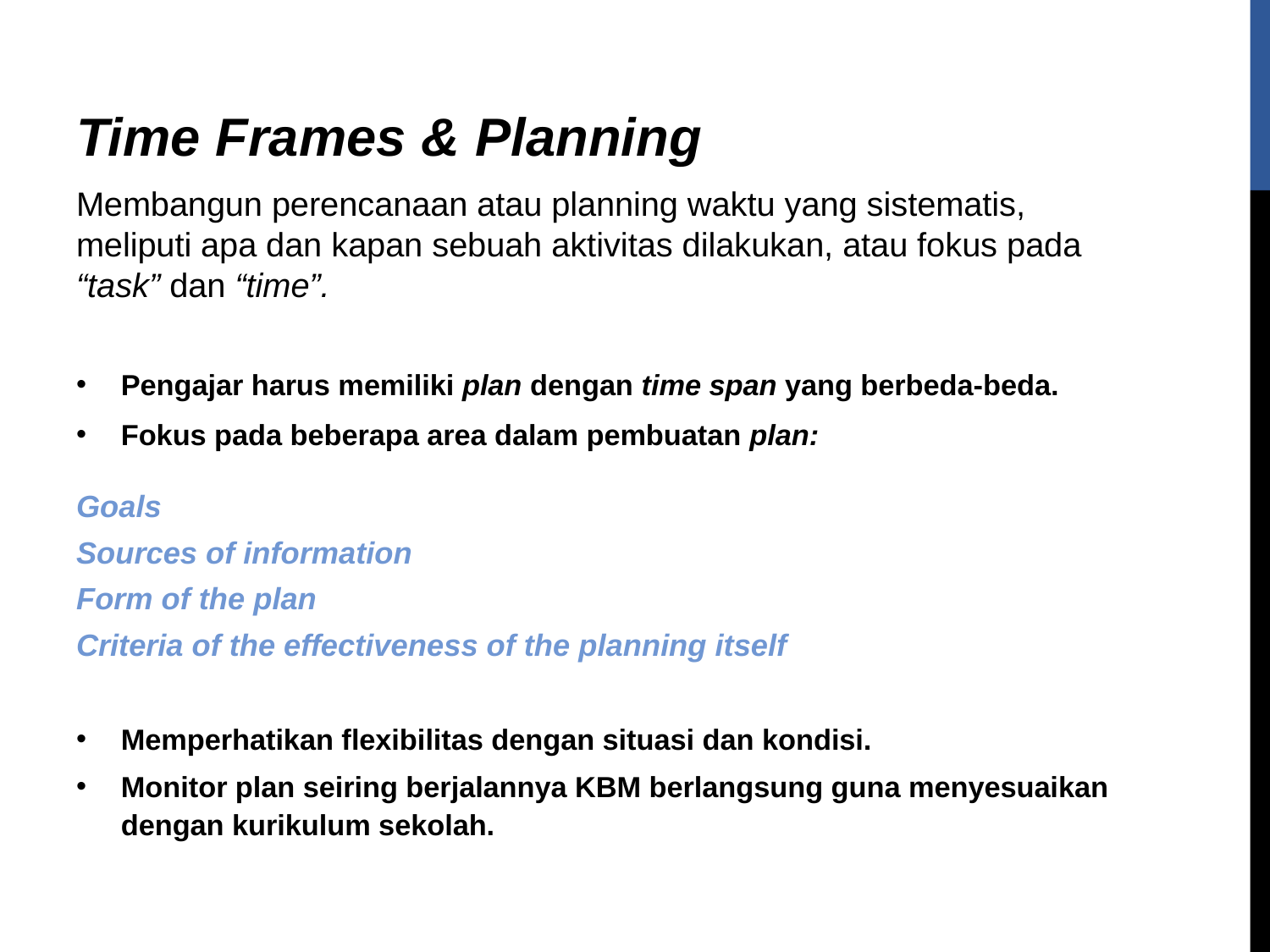

Time Frames & Planning
Membangun perencanaan atau planning waktu yang sistematis, meliputi apa dan kapan sebuah aktivitas dilakukan, atau fokus pada “task” dan “time”.

Pengajar harus memiliki plan dengan time span yang berbeda-beda.
Fokus pada beberapa area dalam pembuatan plan:

Goals
Sources of information
Form of the plan
Criteria of the effectiveness of the planning itself

Memperhatikan flexibilitas dengan situasi dan kondisi.
Monitor plan seiring berjalannya KBM berlangsung guna menyesuaikan dengan kurikulum sekolah.